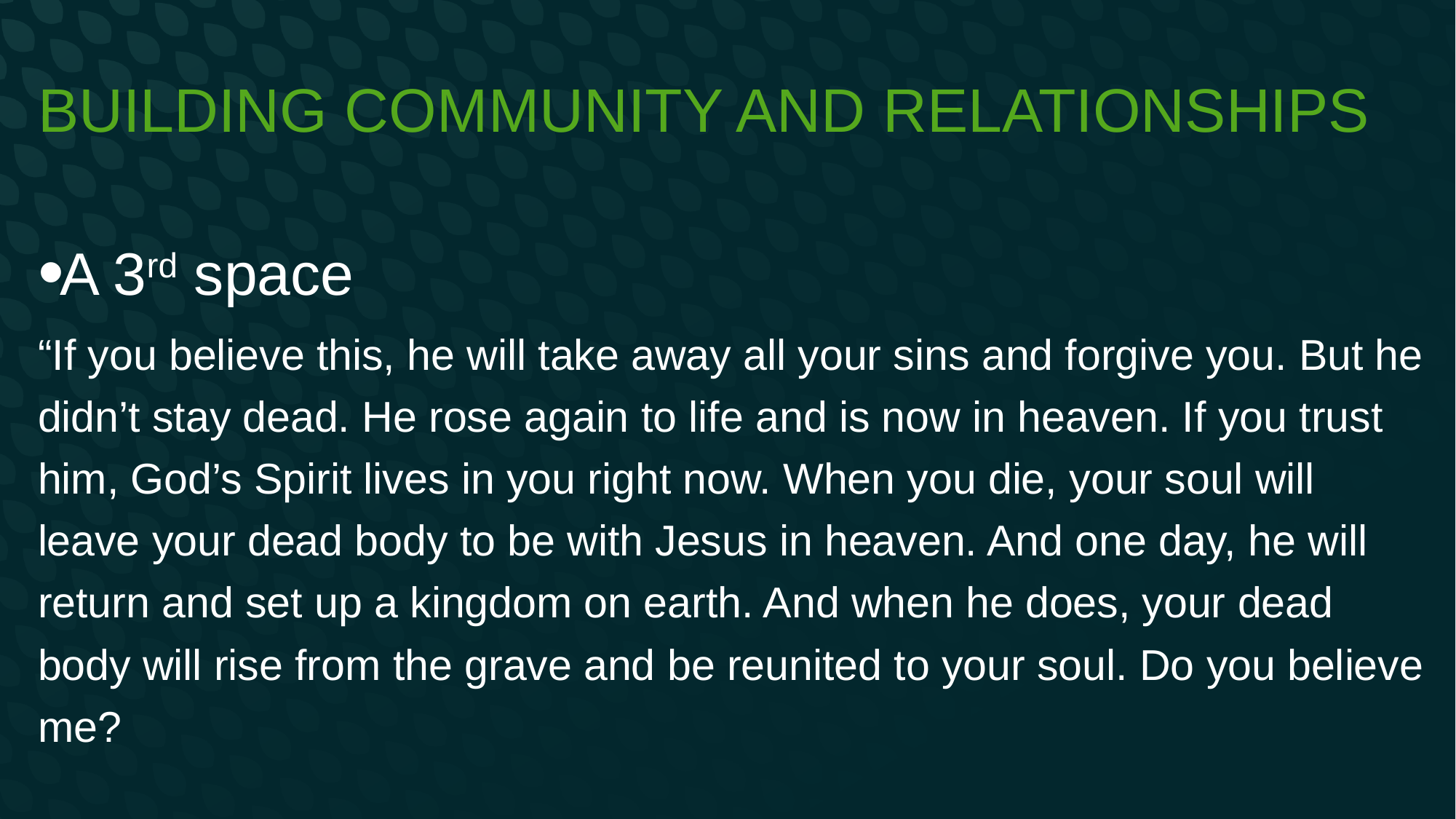

# Building community and relationships
A 3rd space
“If you believe this, he will take away all your sins and forgive you. But he didn’t stay dead. He rose again to life and is now in heaven. If you trust him, God’s Spirit lives in you right now. When you die, your soul will leave your dead body to be with Jesus in heaven. And one day, he will return and set up a kingdom on earth. And when he does, your dead body will rise from the grave and be reunited to your soul. Do you believe me?